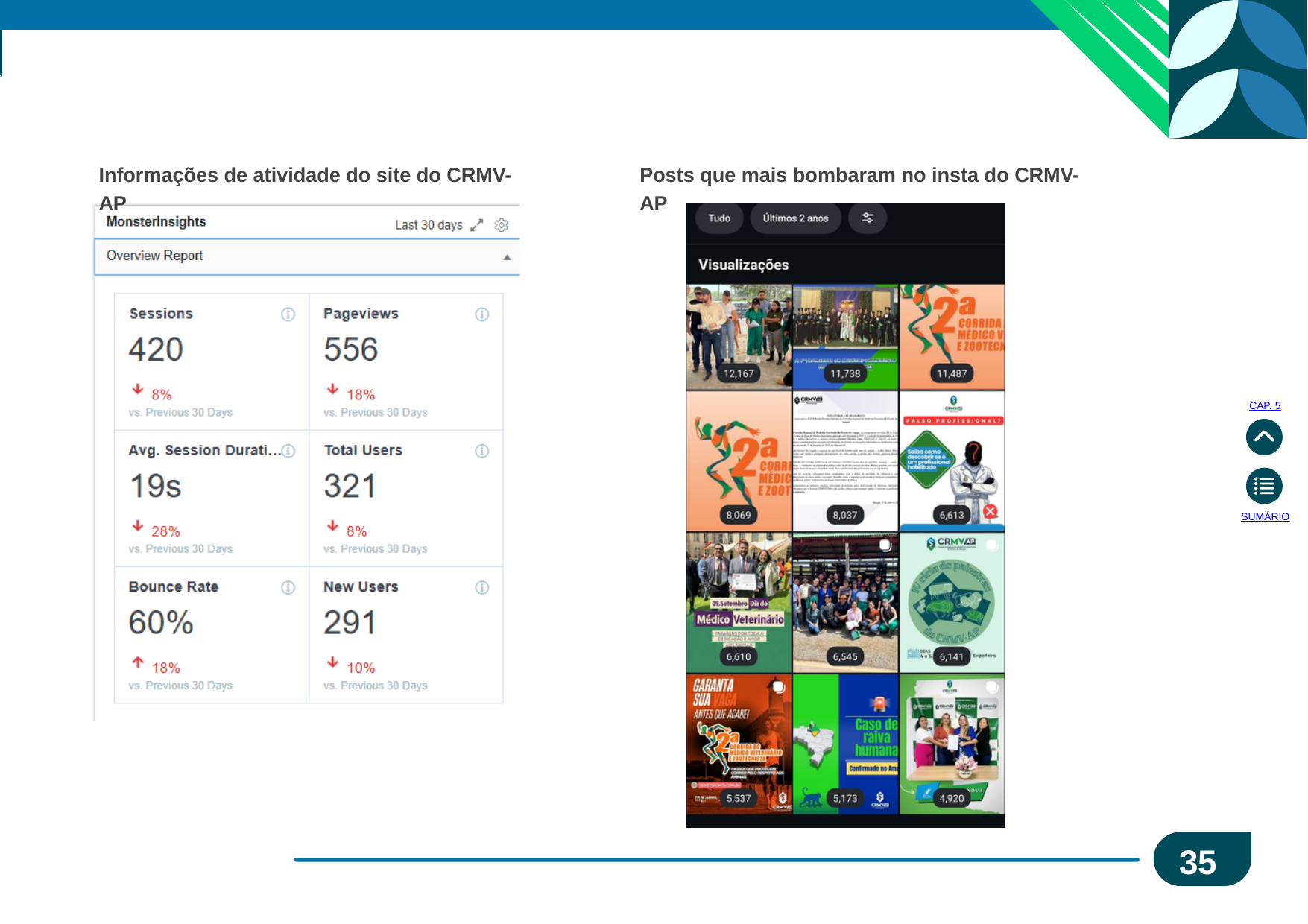

Informações de atividade do site do CRMV-AP
Posts que mais bombaram no insta do CRMV-AP

CAP. 5

SUMÁRIO

35